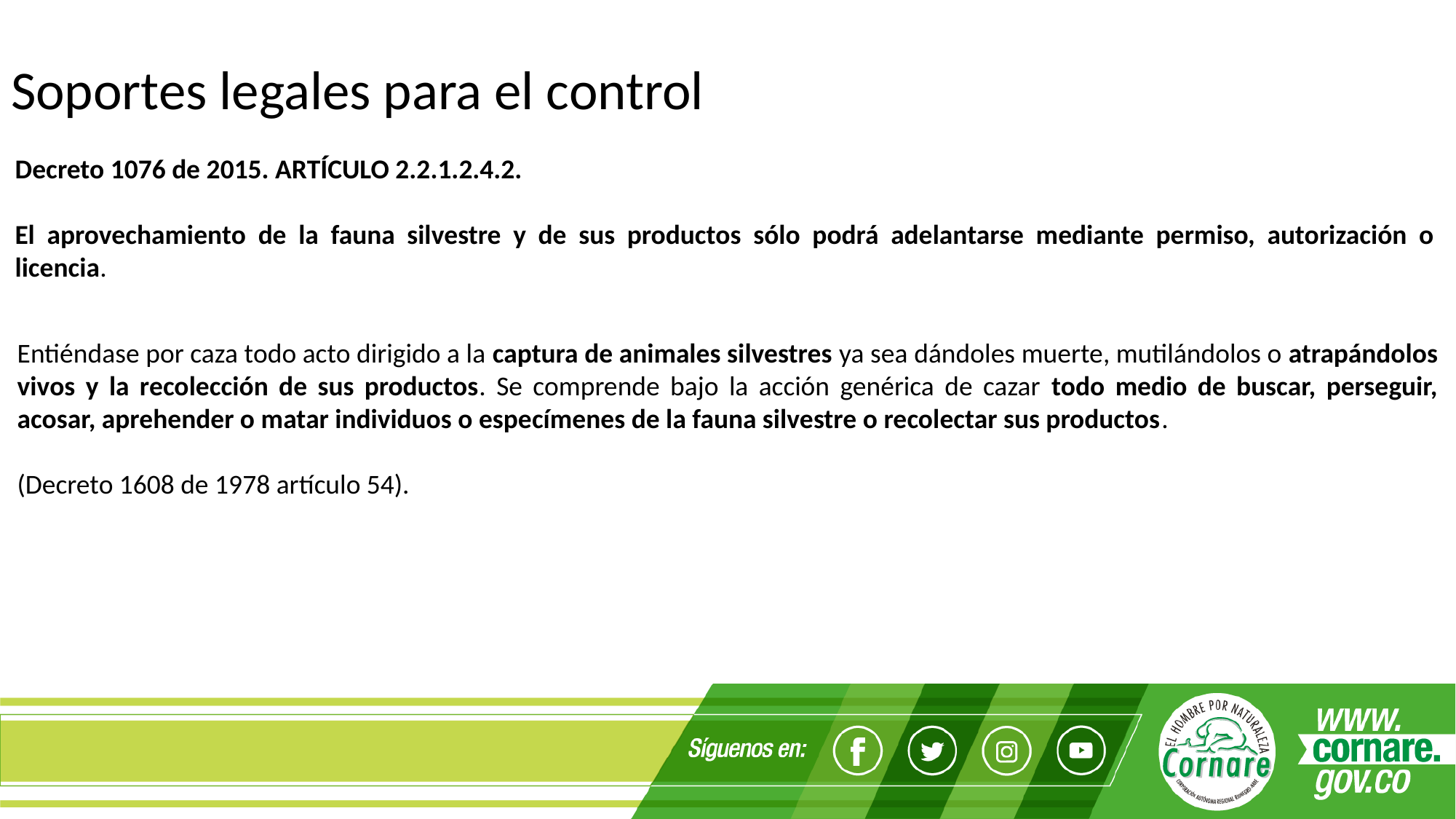

# Soportes legales para el control

Decreto 1076 de 2015. ARTÍCULO 2.2.1.2.4.2.

El aprovechamiento de la fauna silvestre y de sus productos sólo podrá adelantarse mediante permiso, autorización o licencia.

Entiéndase por caza todo acto dirigido a la captura de animales silvestres ya sea dándoles muerte, mutilándolos o atrapándolos vivos y la recolección de sus productos. Se comprende bajo la acción genérica de cazar todo medio de buscar, perseguir, acosar, aprehender o matar individuos o especímenes de la fauna silvestre o recolectar sus productos.

(Decreto 1608 de 1978 artículo 54).